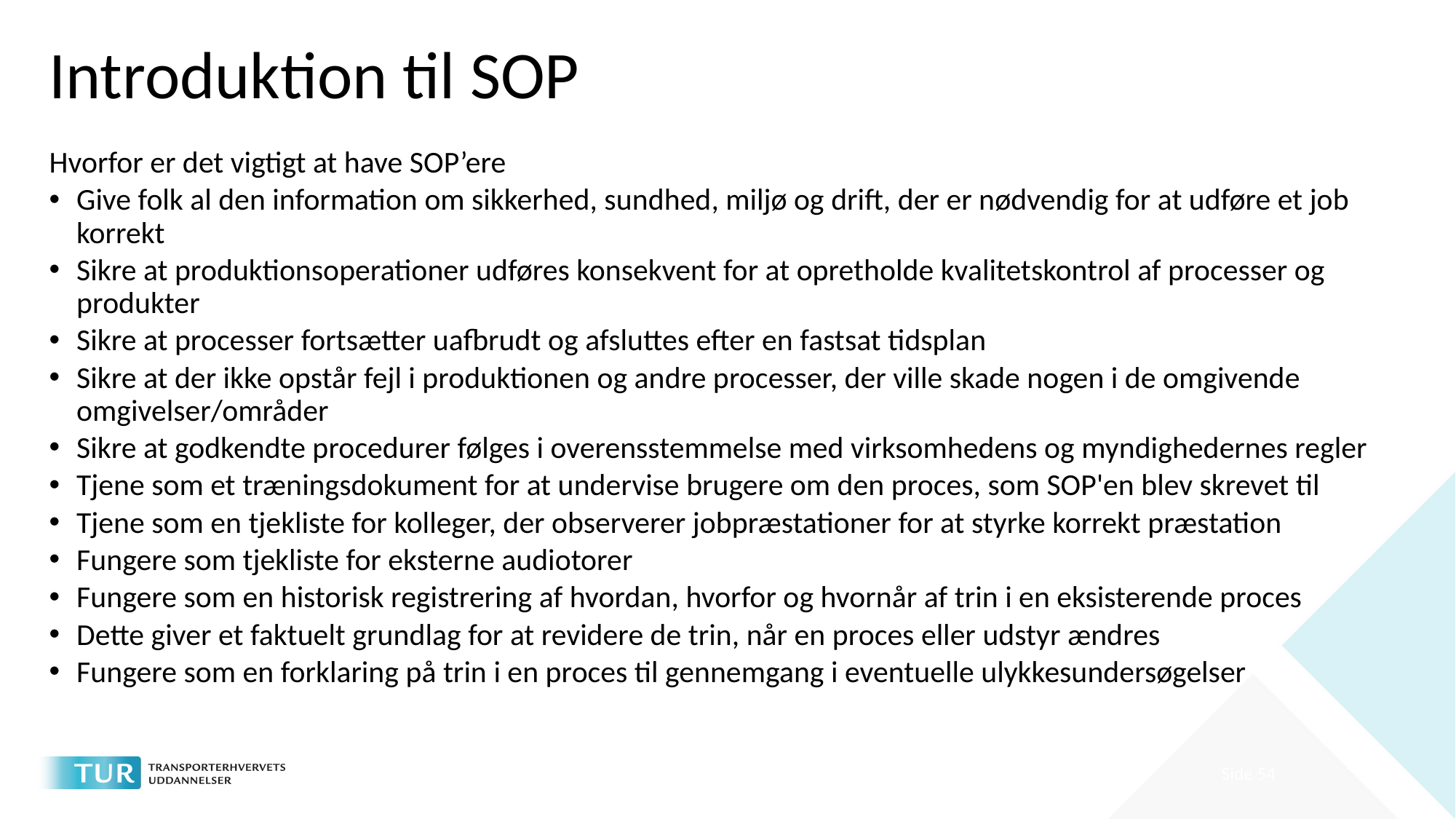

# Introduktion til SOP
Hvorfor er det vigtigt at have SOP’ere
Give folk al den information om sikkerhed, sundhed, miljø og drift, der er nødvendig for at udføre et job korrekt
Sikre at produktionsoperationer udføres konsekvent for at opretholde kvalitetskontrol af processer og produkter
Sikre at processer fortsætter uafbrudt og afsluttes efter en fastsat tidsplan
Sikre at der ikke opstår fejl i produktionen og andre processer, der ville skade nogen i de omgivende omgivelser/områder
Sikre at godkendte procedurer følges i overensstemmelse med virksomhedens og myndighedernes regler
Tjene som et træningsdokument for at undervise brugere om den proces, som SOP'en blev skrevet til
Tjene som en tjekliste for kolleger, der observerer jobpræstationer for at styrke korrekt præstation
Fungere som tjekliste for eksterne audiotorer
Fungere som en historisk registrering af hvordan, hvorfor og hvornår af trin i en eksisterende proces
Dette giver et faktuelt grundlag for at revidere de trin, når en proces eller udstyr ændres
Fungere som en forklaring på trin i en proces til gennemgang i eventuelle ulykkesundersøgelser